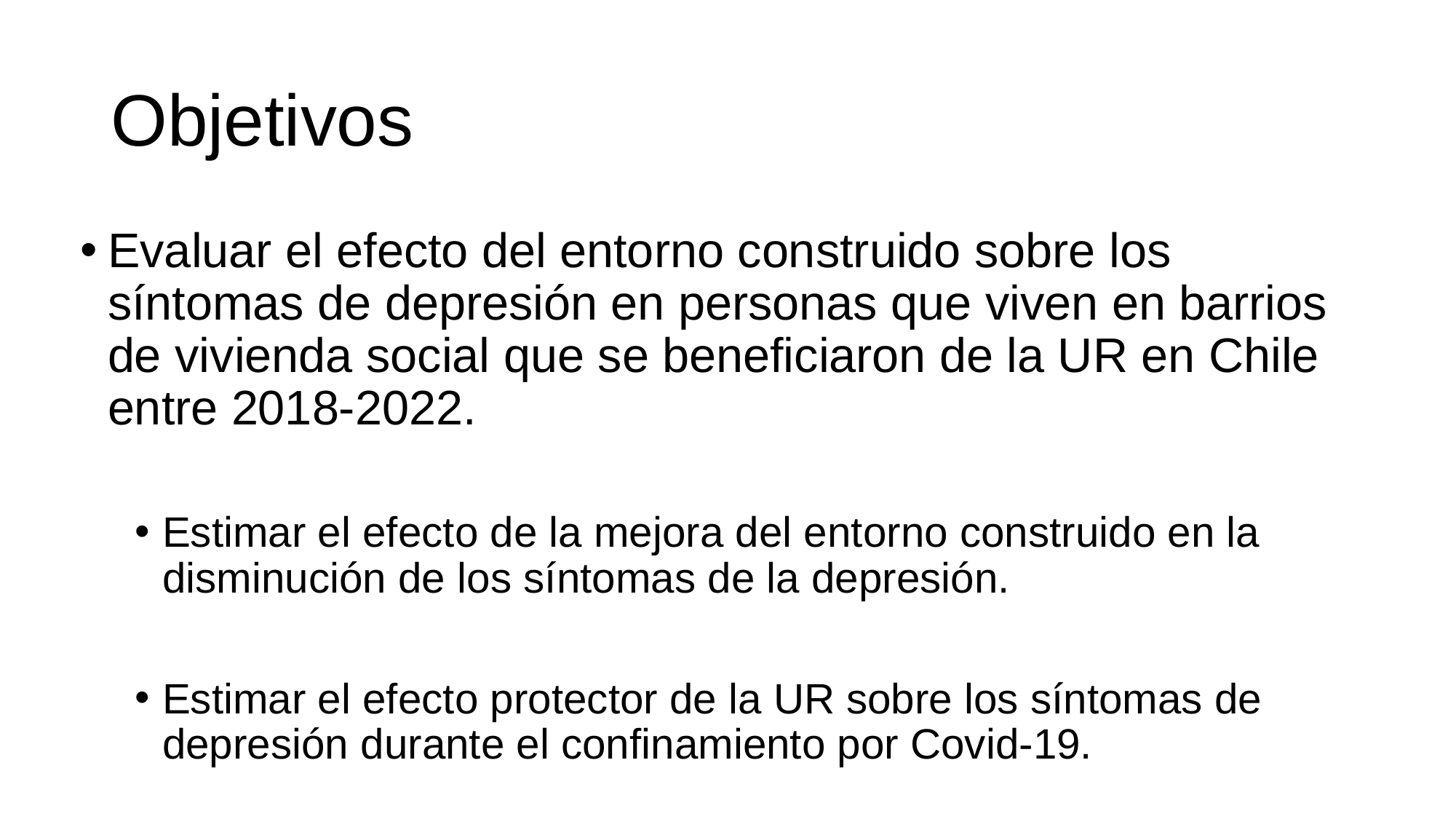

# Objetivos
Evaluar el efecto del entorno construido sobre los síntomas de depresión en personas que viven en barrios de vivienda social que se beneficiaron de la UR en Chile entre 2018-2022.

Estimar el efecto de la mejora del entorno construido en la disminución de los síntomas de la depresión.

Estimar el efecto protector de la UR sobre los síntomas de depresión durante el confinamiento por Covid-19.